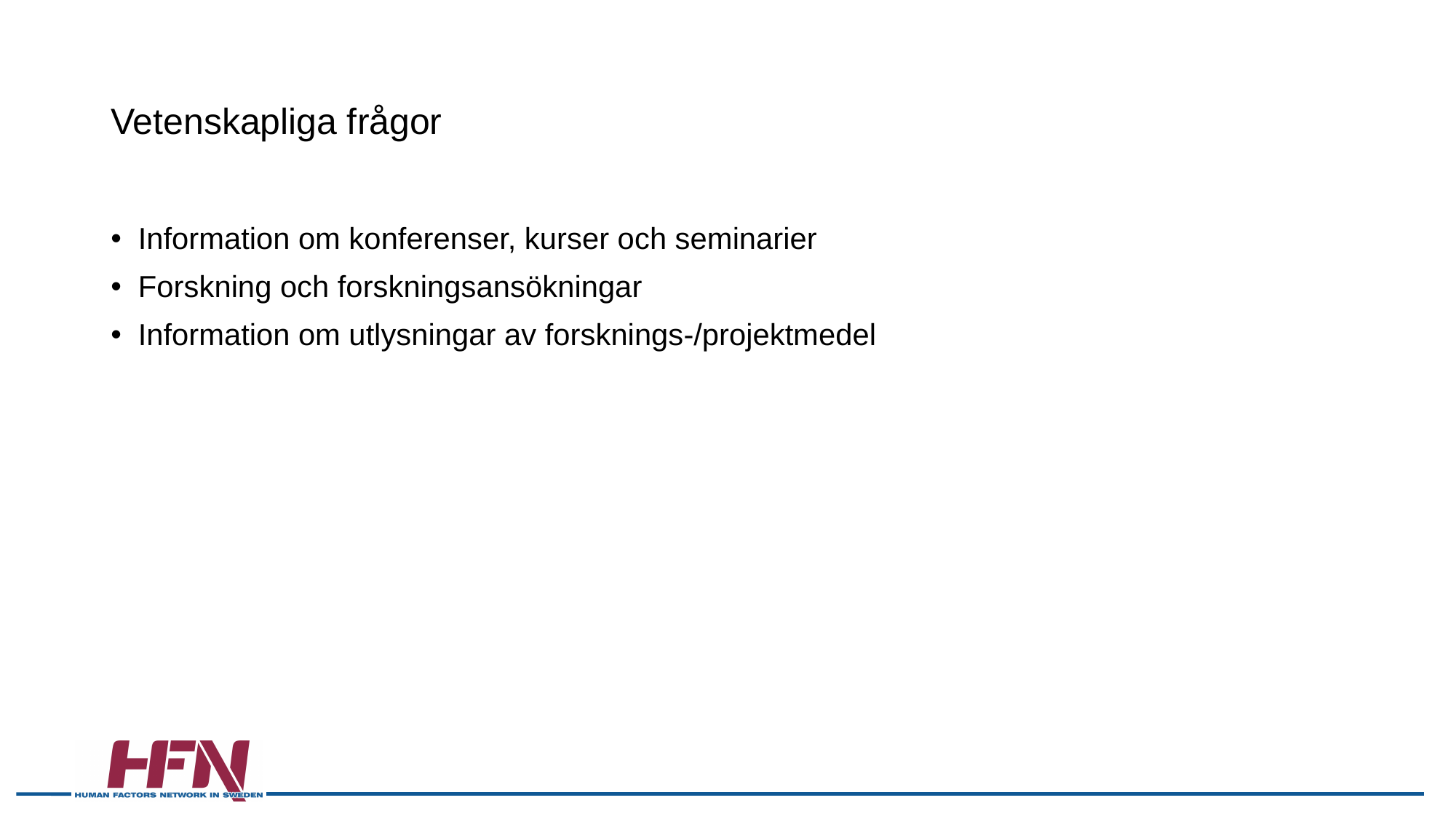

# Vetenskapliga frågor
Information om konferenser, kurser och seminarier
Forskning och forskningsansökningar
Information om utlysningar av forsknings-/projektmedel